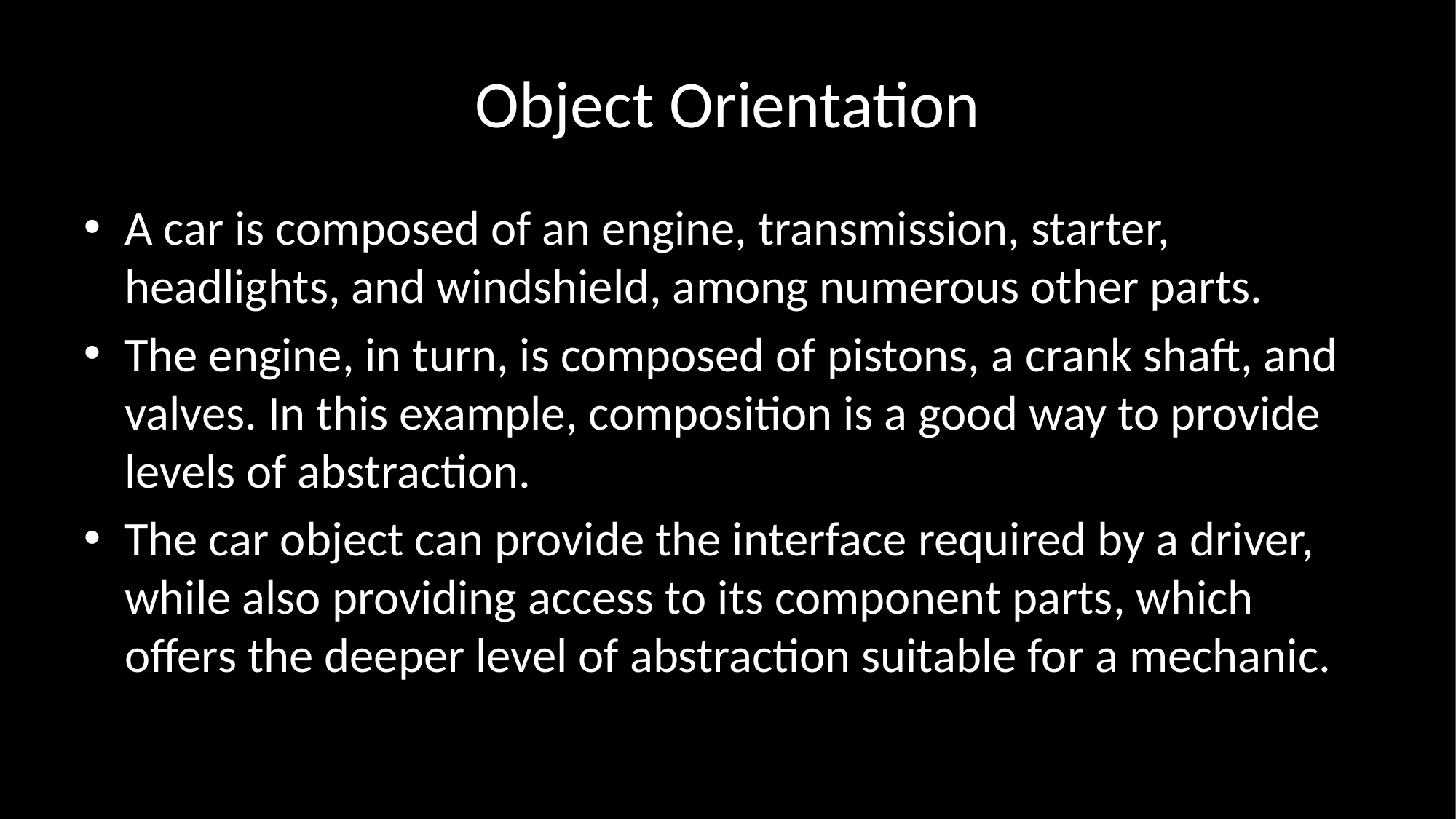

# Object Orientation
A car is composed of an engine, transmission, starter, headlights, and windshield, among numerous other parts.
The engine, in turn, is composed of pistons, a crank shaft, and valves. In this example, composition is a good way to provide levels of abstraction.
The car object can provide the interface required by a driver, while also providing access to its component parts, which offers the deeper level of abstraction suitable for a mechanic.